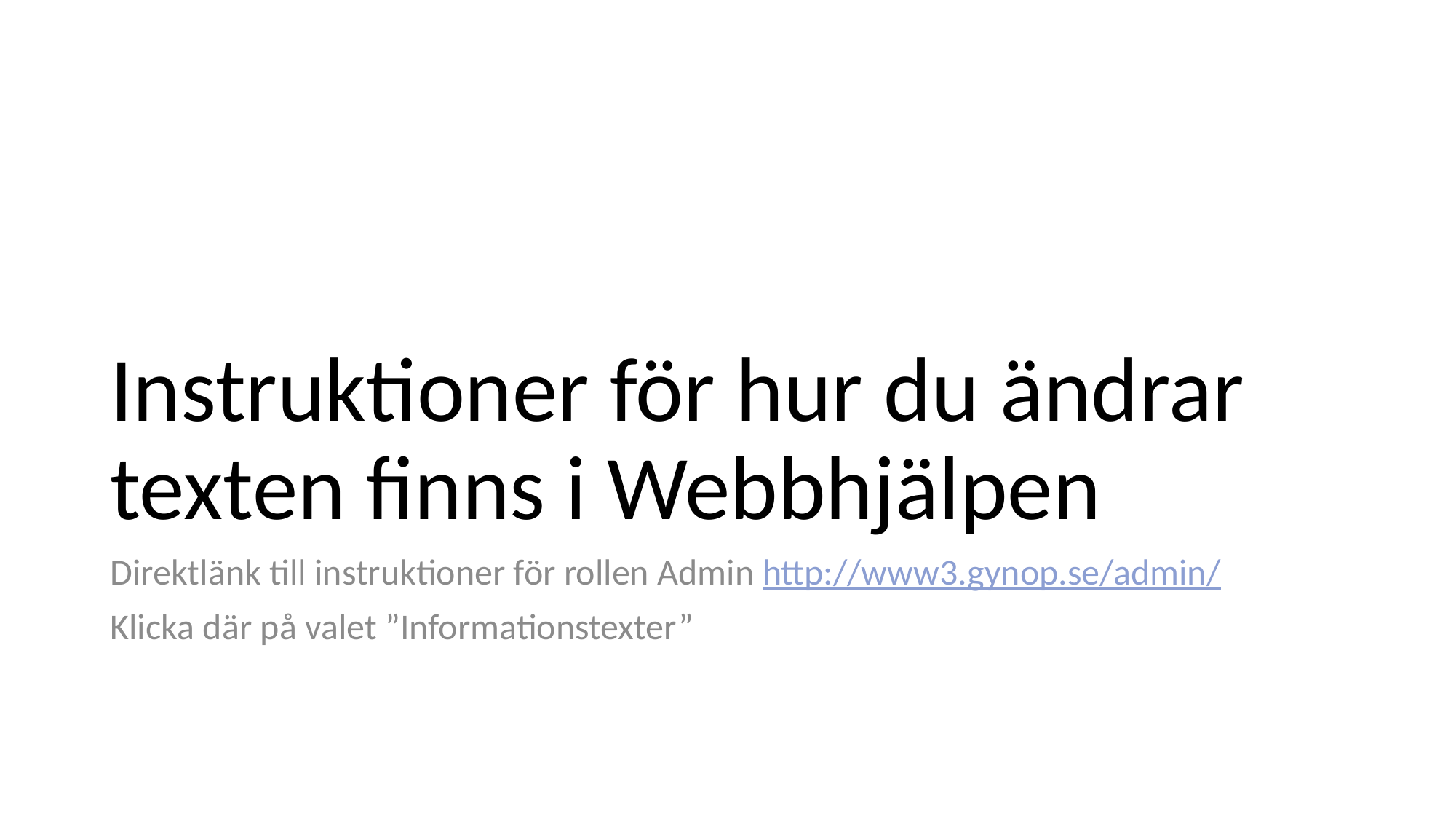

# Instruktioner för hur du ändrar texten finns i Webbhjälpen
Direktlänk till instruktioner för rollen Admin http://www3.gynop.se/admin/
Klicka där på valet ”Informationstexter”